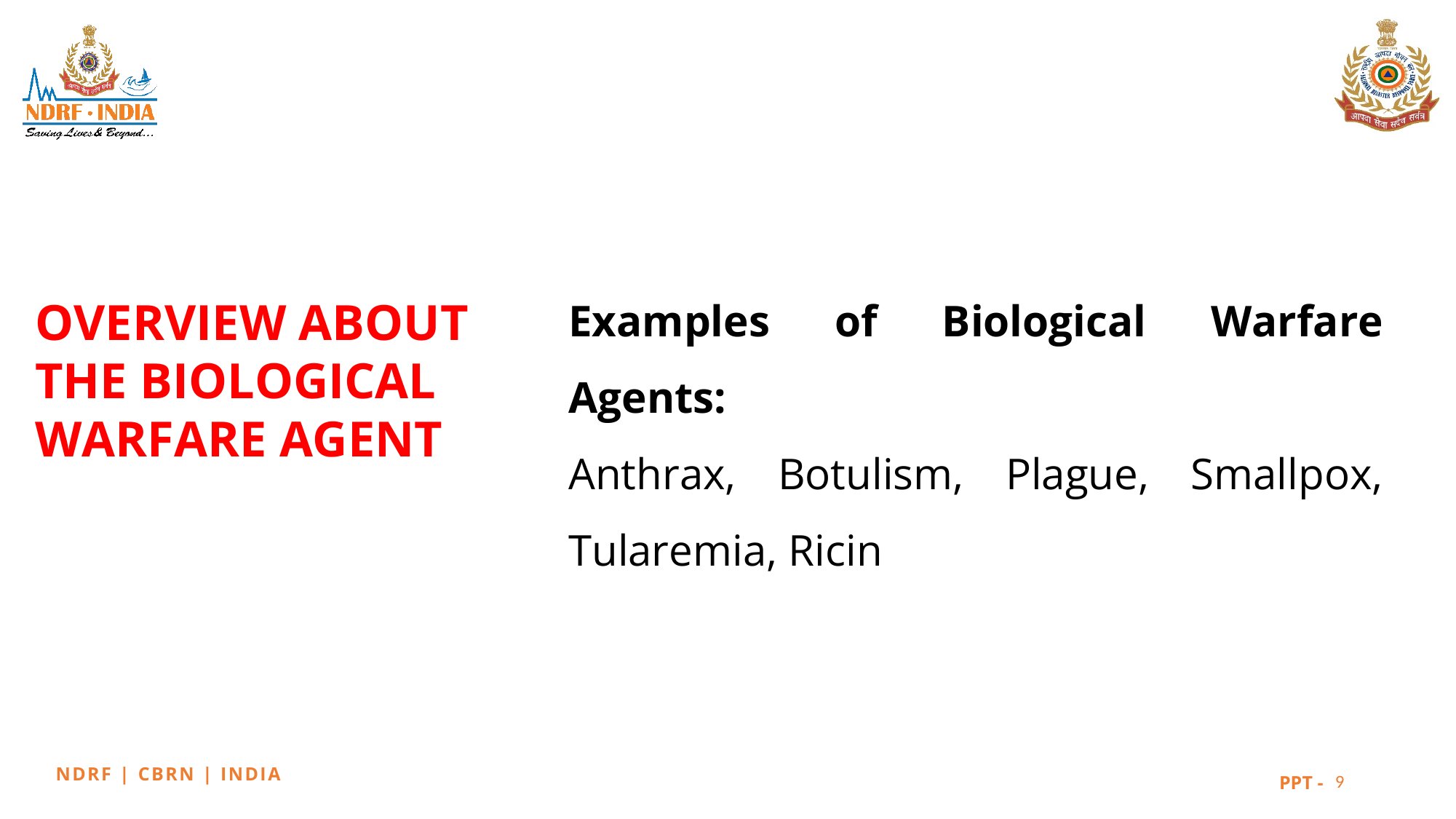

Examples of Biological Warfare Agents:
Anthrax, Botulism, Plague, Smallpox, Tularemia, Ricin

OVERVIEW ABOUT
THE BIOLOGICAL
WARFARE AGENT
9